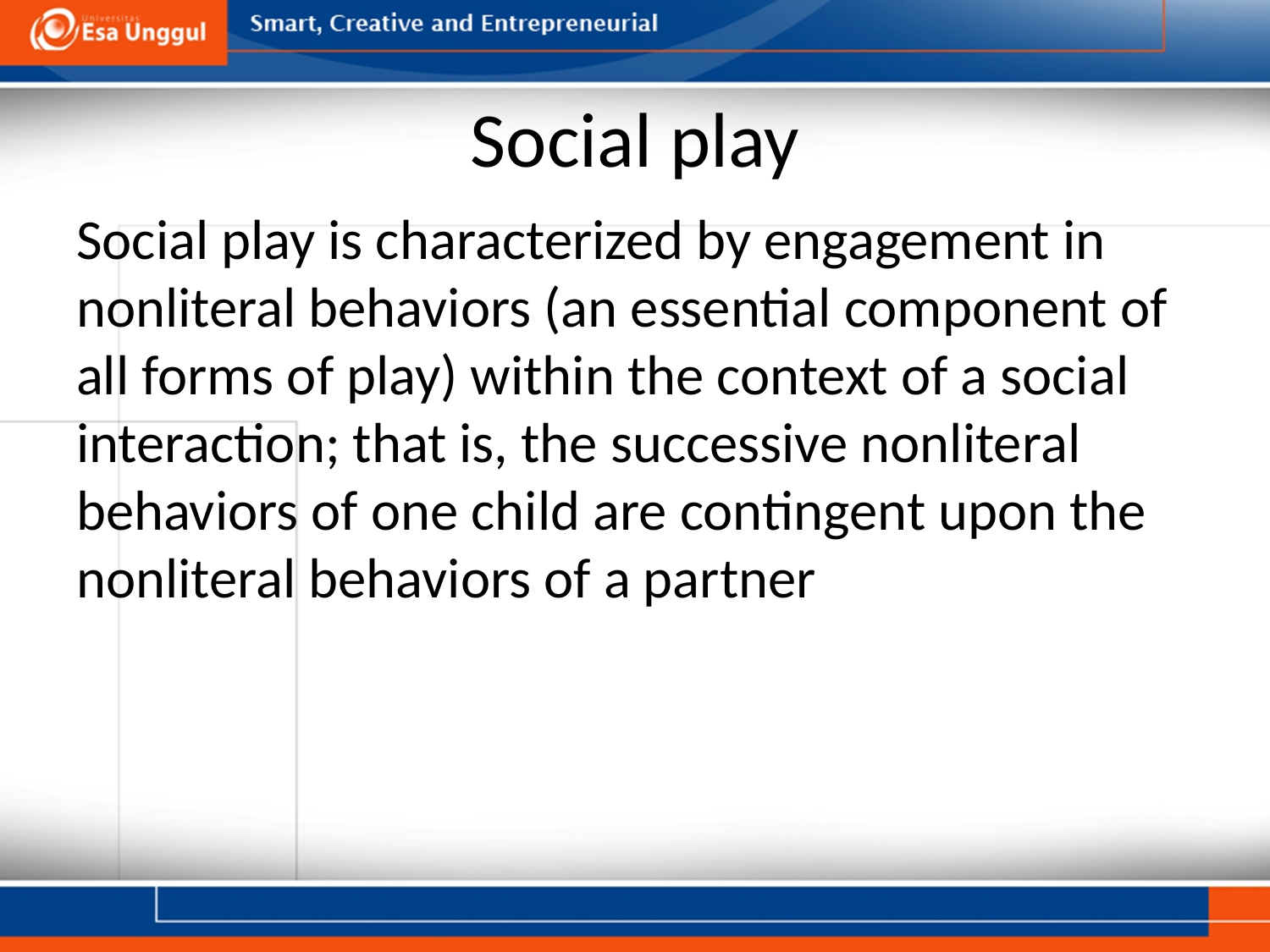

# Social play
Social play is characterized by engagement in nonliteral behaviors (an essential component of all forms of play) within the context of a social interaction; that is, the successive nonliteral behaviors of one child are contingent upon the nonliteral behaviors of a partner